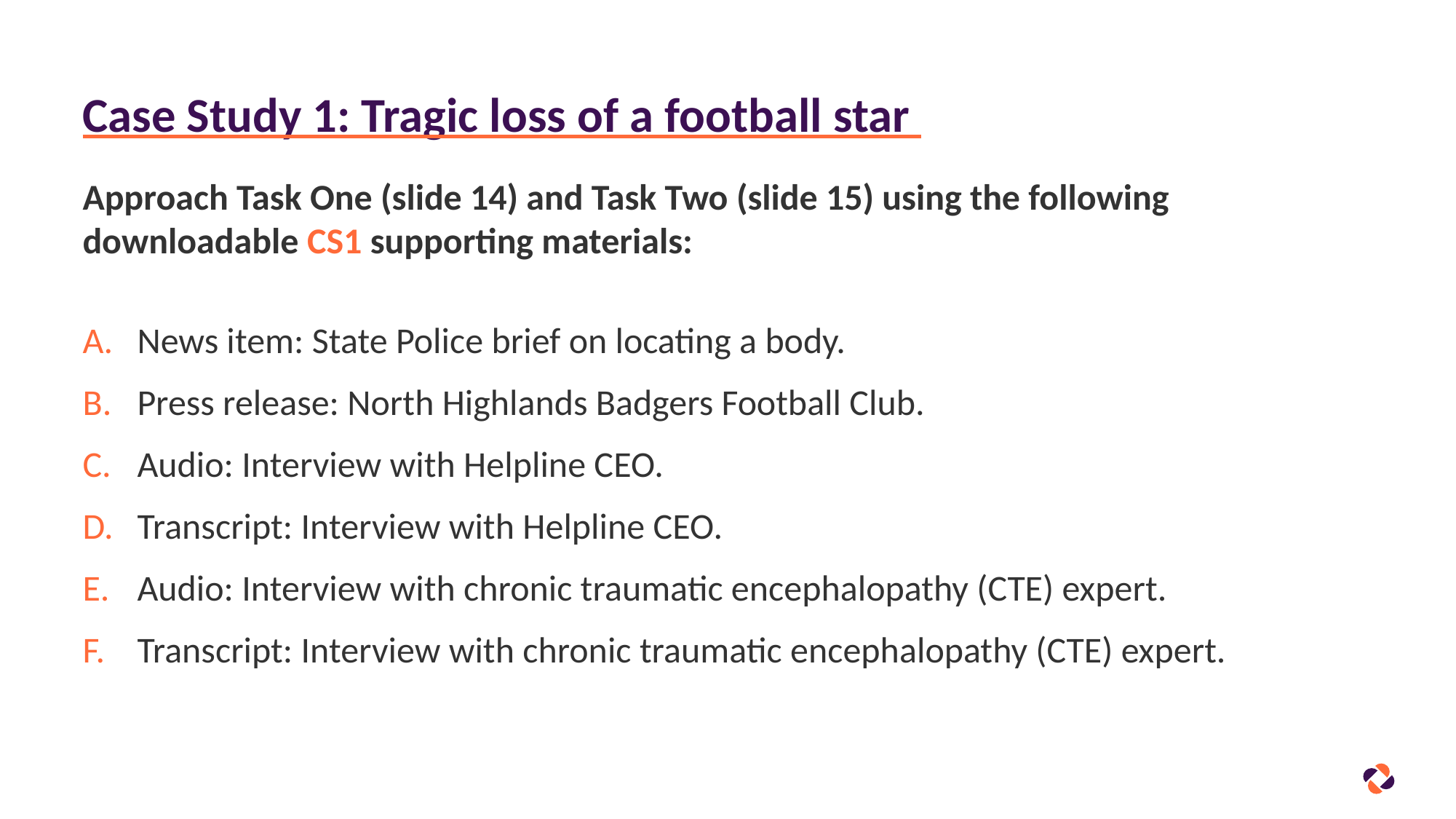

# Case Study 1: Tragic loss of a football star
Approach Task One (slide 14) and Task Two (slide 15) using the following
downloadable CS1 supporting materials:
News item: State Police brief on locating a body.
Press release: North Highlands Badgers Football Club.
Audio: Interview with Helpline CEO.
Transcript: Interview with Helpline CEO.
Audio: Interview with chronic traumatic encephalopathy (CTE) expert.
Transcript: Interview with chronic traumatic encephalopathy (CTE) expert.